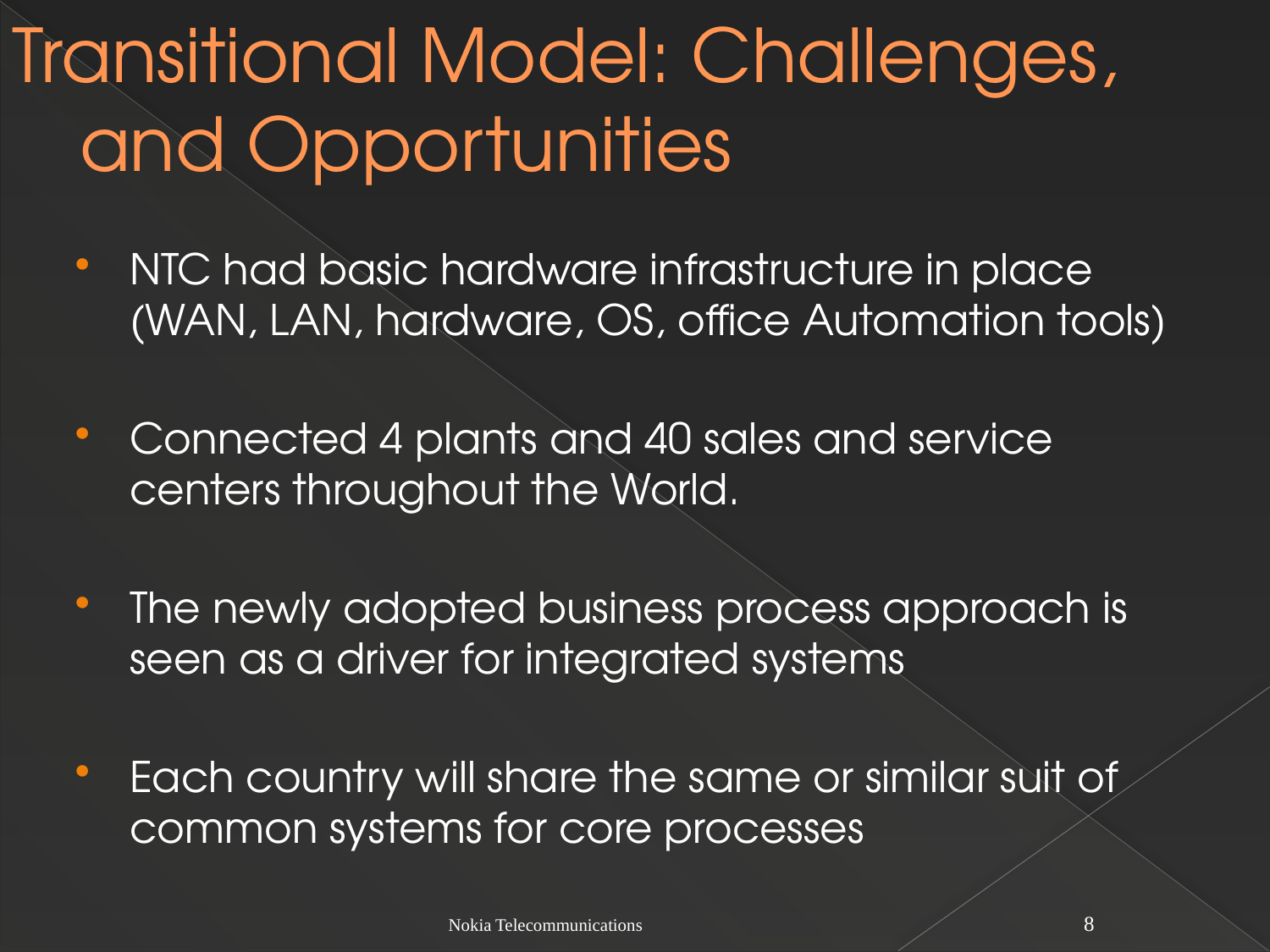

# Transitional Model: Challenges, and Opportunities
NTC had basic hardware infrastructure in place (WAN, LAN, hardware, OS, office Automation tools)

Connected 4 plants and 40 sales and service centers throughout the World.

The newly adopted business process approach is seen as a driver for integrated systems

Each country will share the same or similar suit of common systems for core processes
Nokia Telecommunications
8